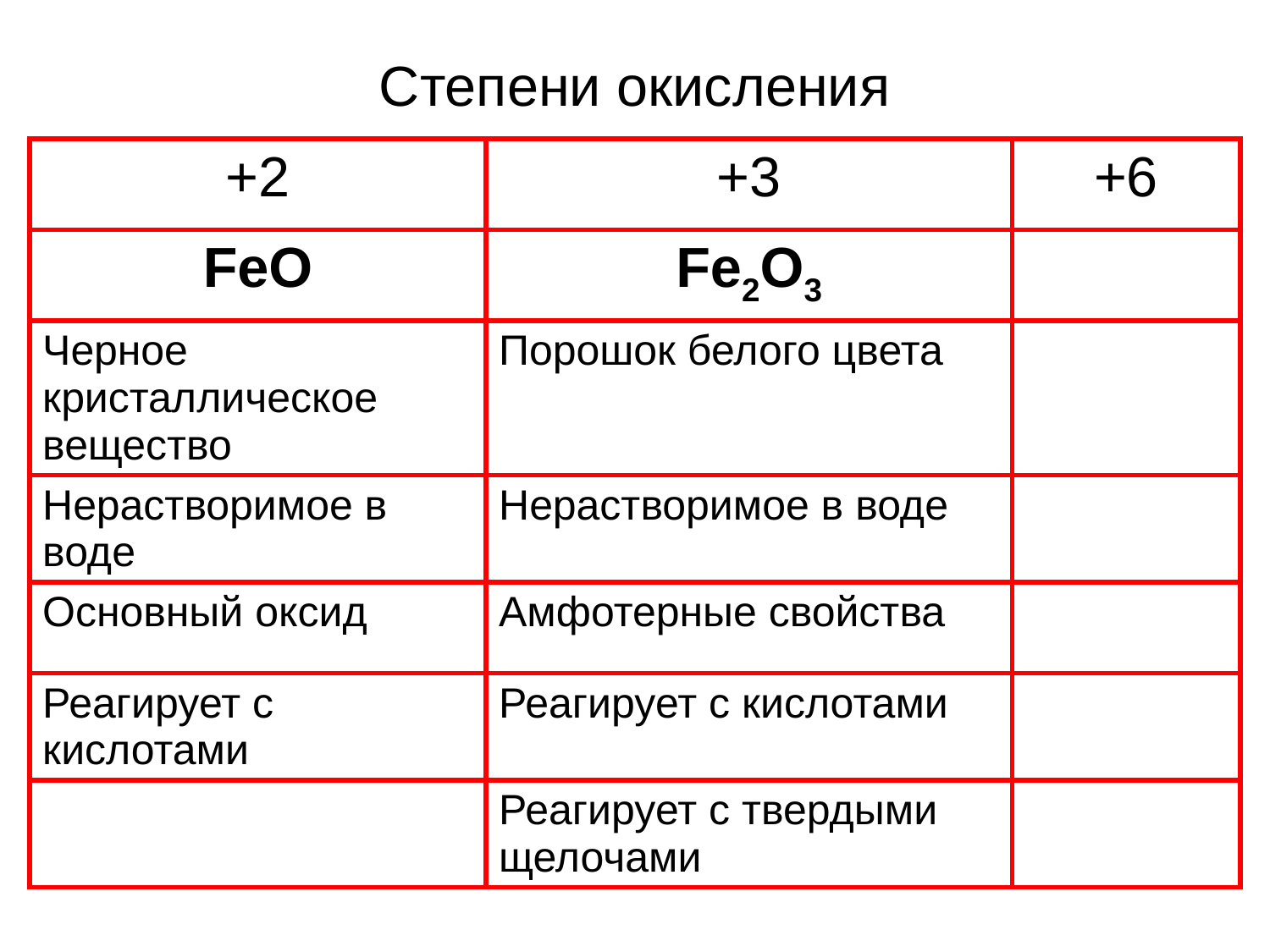

# Степени окисления
| +2 | +3 | +6 |
| --- | --- | --- |
| FeO | Fe2O3 |  |
| Черное кристаллическое вещество | Порошок белого цвета |  |
| Нерастворимое в воде | Нерастворимое в воде |  |
| Основный оксид | Амфотерные свойства |  |
| Реагирует с кислотами | Реагирует с кислотами |  |
|  | Реагирует с твердыми щелочами |  |